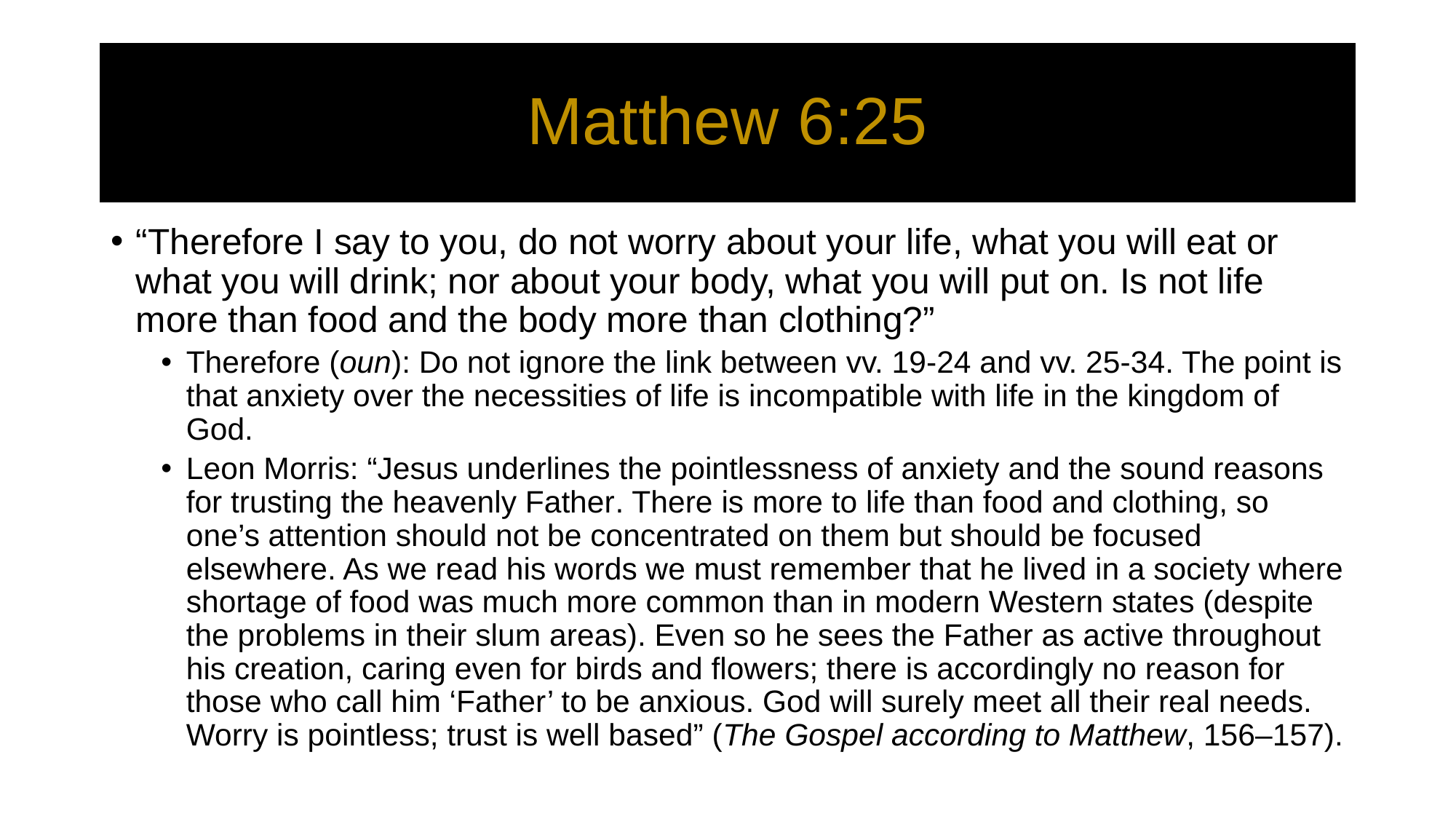

# Matthew 6:25
“Therefore I say to you, do not worry about your life, what you will eat or what you will drink; nor about your body, what you will put on. Is not life more than food and the body more than clothing?”
Therefore (oun): Do not ignore the link between vv. 19-24 and vv. 25-34. The point is that anxiety over the necessities of life is incompatible with life in the kingdom of God.
Leon Morris: “Jesus underlines the pointlessness of anxiety and the sound reasons for trusting the heavenly Father. There is more to life than food and clothing, so one’s attention should not be concentrated on them but should be focused elsewhere. As we read his words we must remember that he lived in a society where shortage of food was much more common than in modern Western states (despite the problems in their slum areas). Even so he sees the Father as active throughout his creation, caring even for birds and flowers; there is accordingly no reason for those who call him ‘Father’ to be anxious. God will surely meet all their real needs. Worry is pointless; trust is well based” (The Gospel according to Matthew, 156–157).